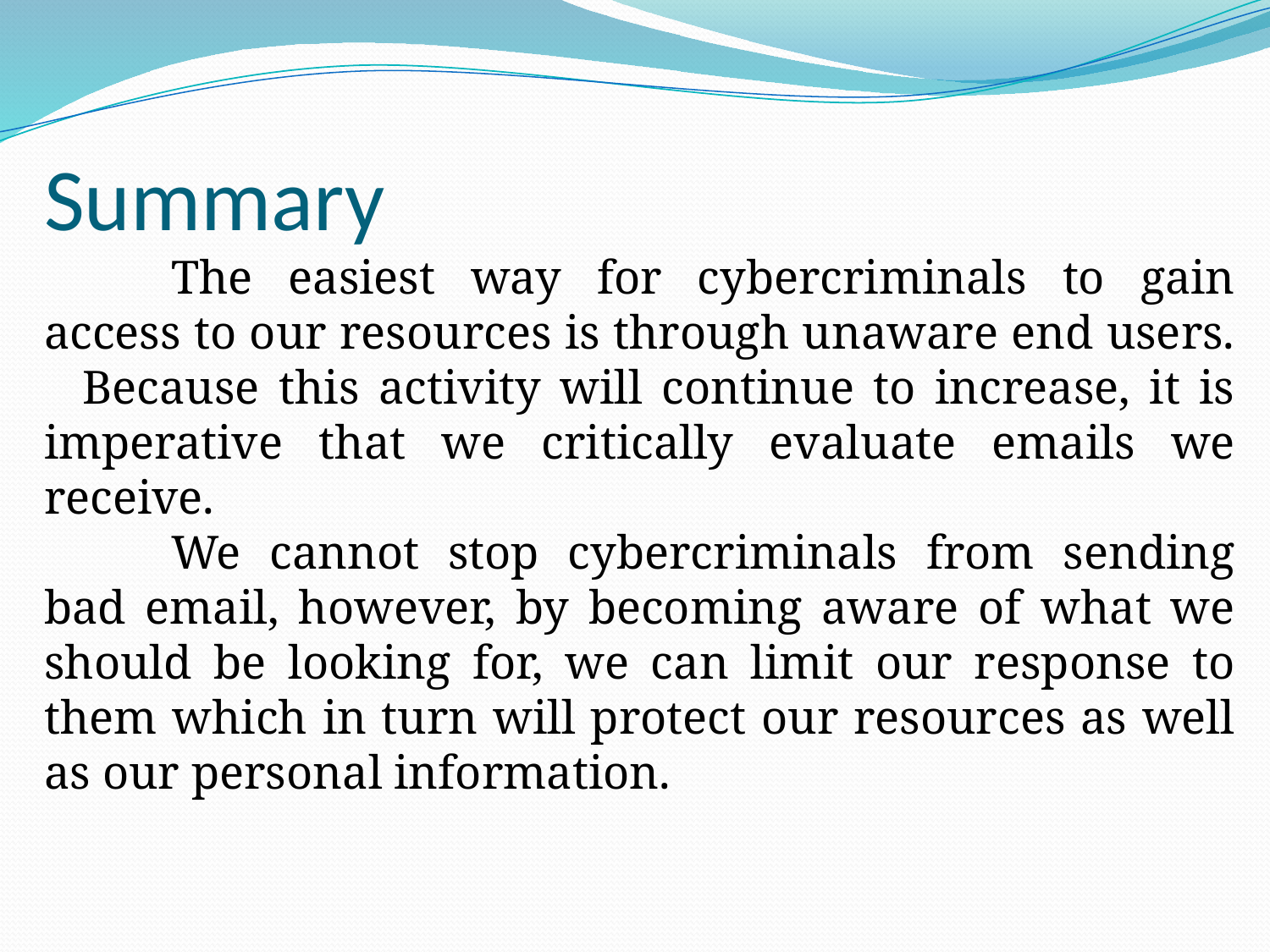

Summary
	The easiest way for cybercriminals to gain access to our resources is through unaware end users.   Because this activity will continue to increase, it is imperative that we critically evaluate emails we receive.
	We cannot stop cybercriminals from sending bad email, however, by becoming aware of what we should be looking for, we can limit our response to them which in turn will protect our resources as well as our personal information.